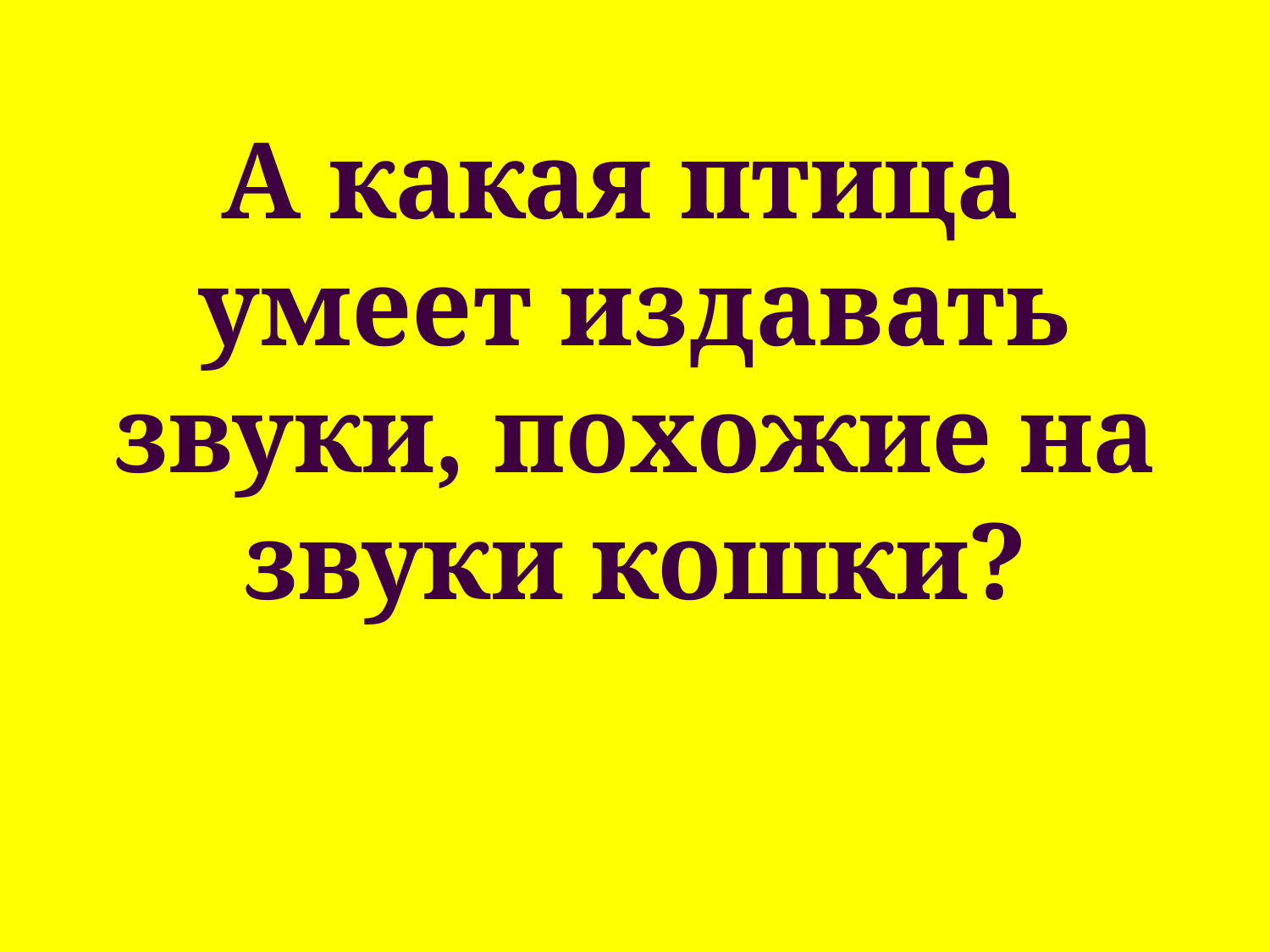

# А какая птица умеет издавать звуки, похожие на звуки кошки?